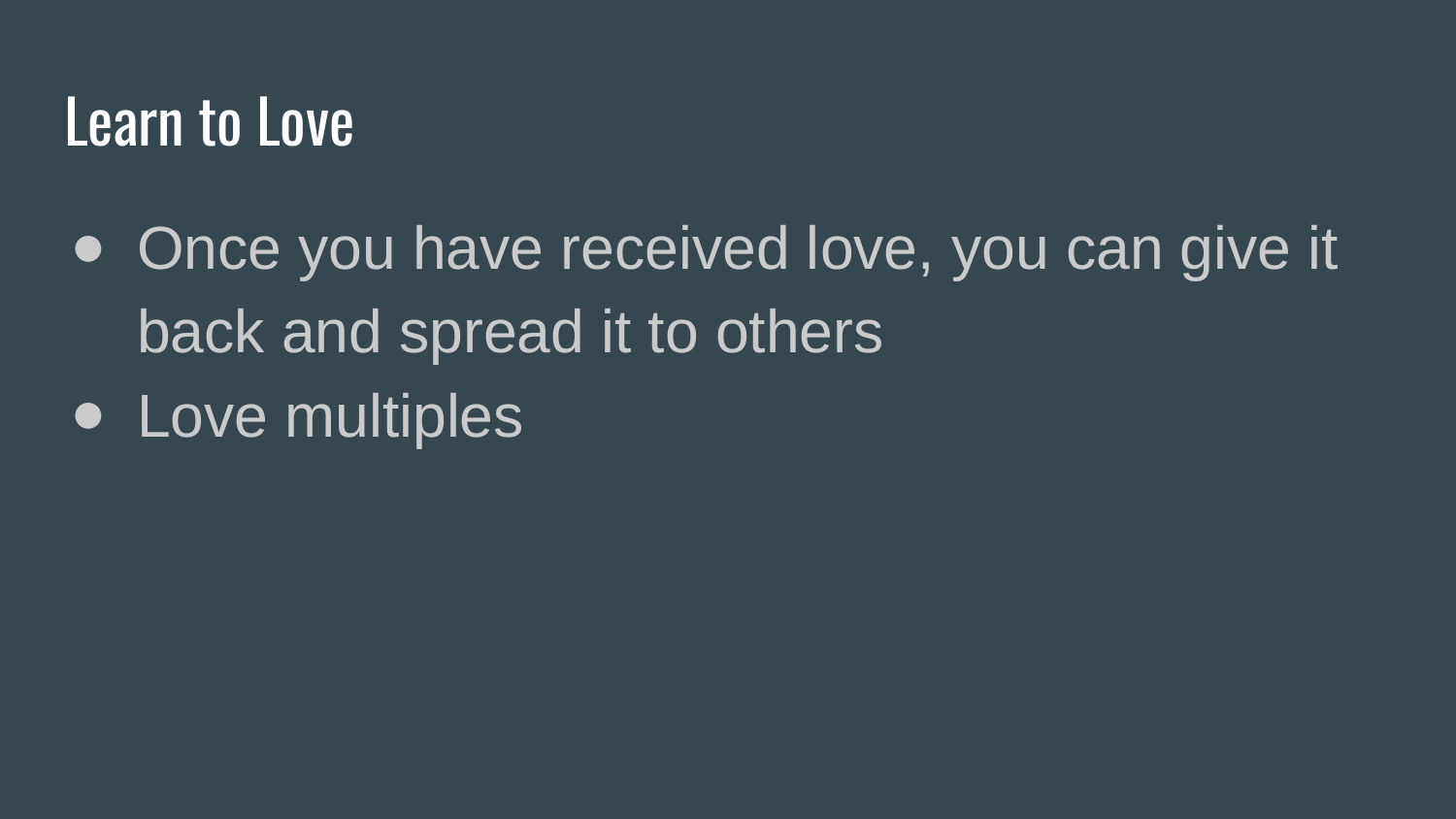

# Learn to Love
Once you have received love, you can give it back and spread it to others
Love multiples